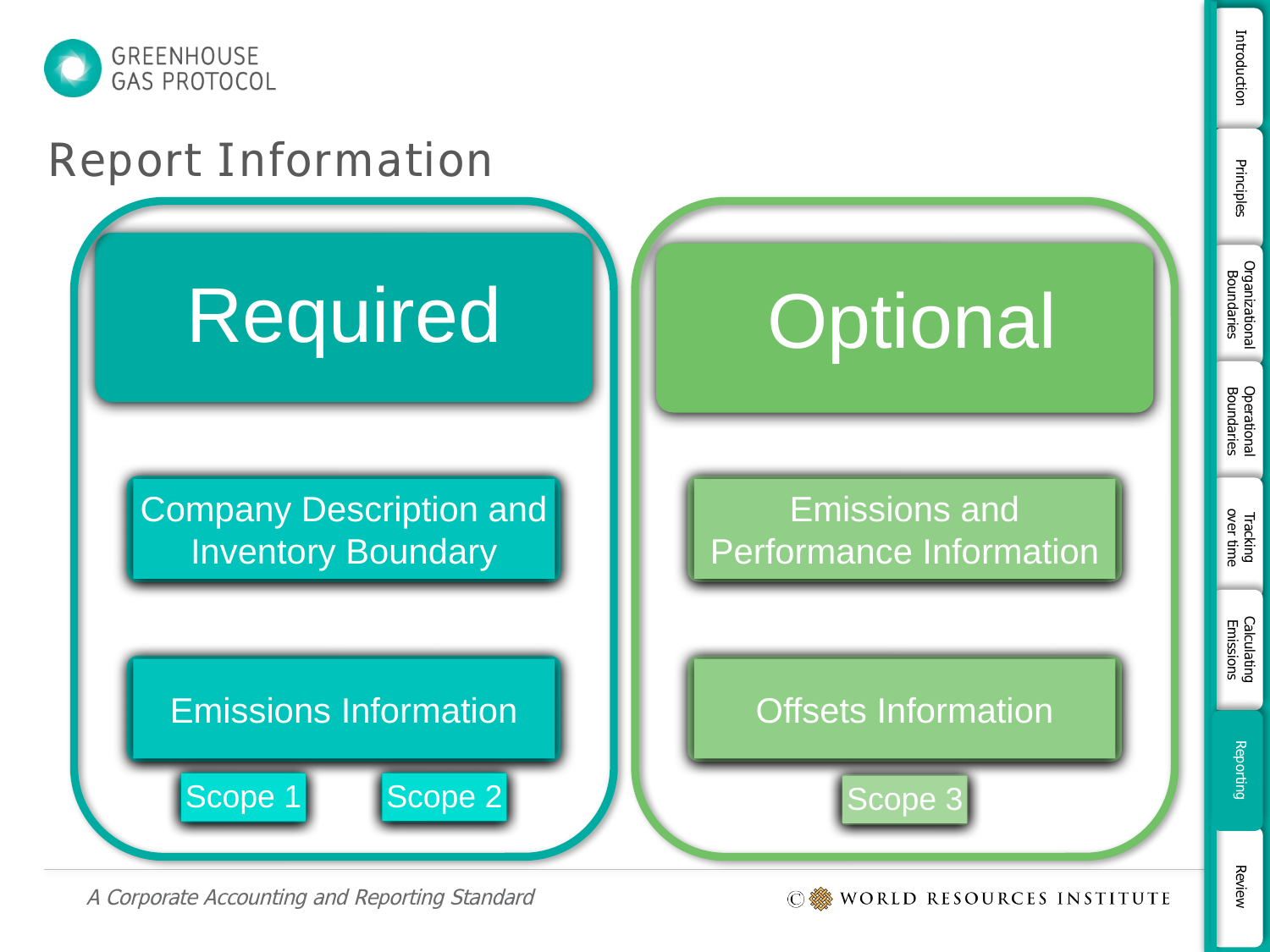

# Report Information

Required

Optional

Company Description and
Inventory Boundary

Emissions and Performance Information

Emissions Information

Offsets Information

Scope 1

Scope 2

Scope 3